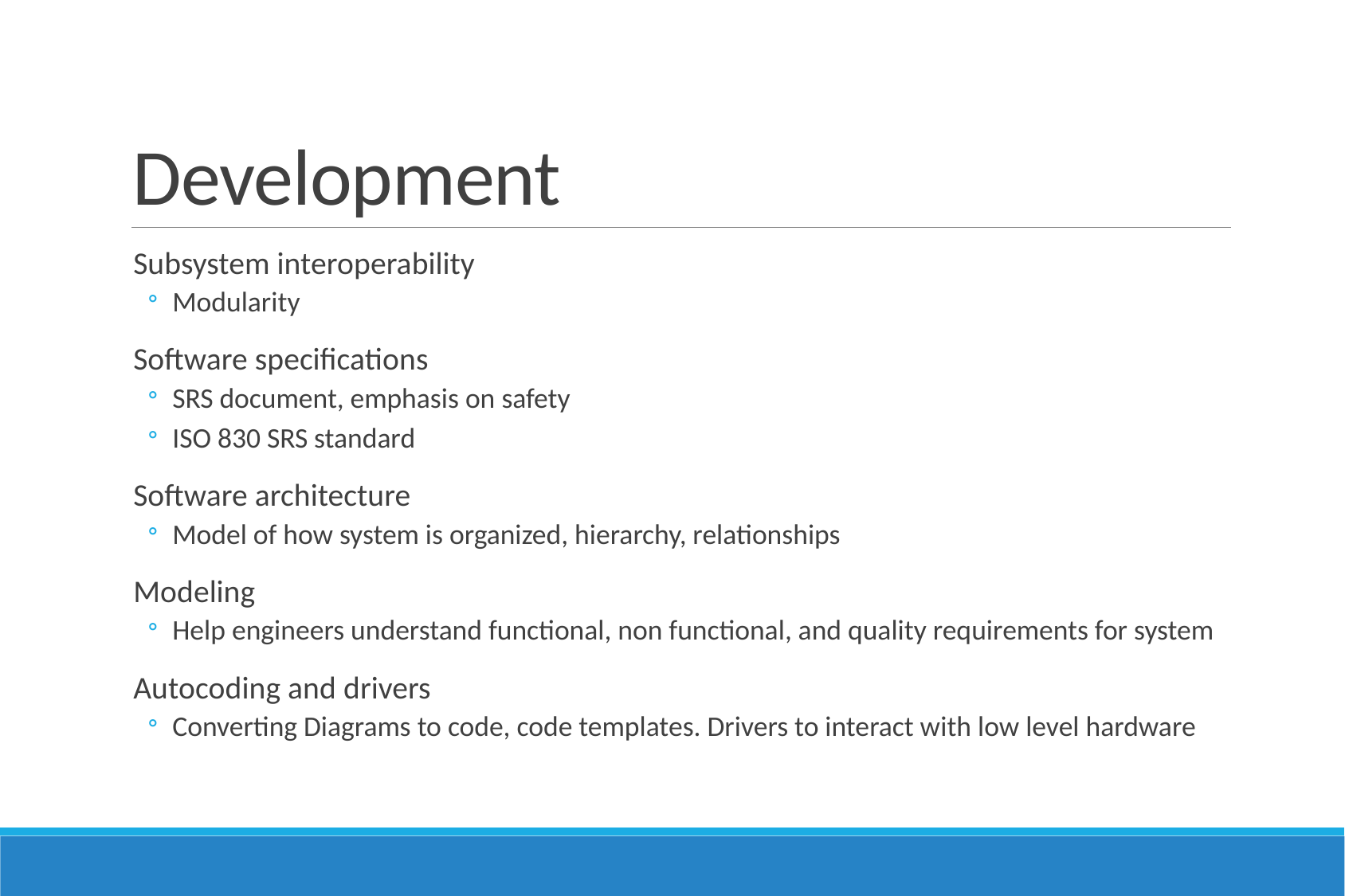

# Development
Subsystem interoperability
Modularity
Software specifications
SRS document, emphasis on safety
ISO 830 SRS standard
Software architecture
Model of how system is organized, hierarchy, relationships
Modeling
Help engineers understand functional, non functional, and quality requirements for system
Autocoding and drivers
Converting Diagrams to code, code templates. Drivers to interact with low level hardware